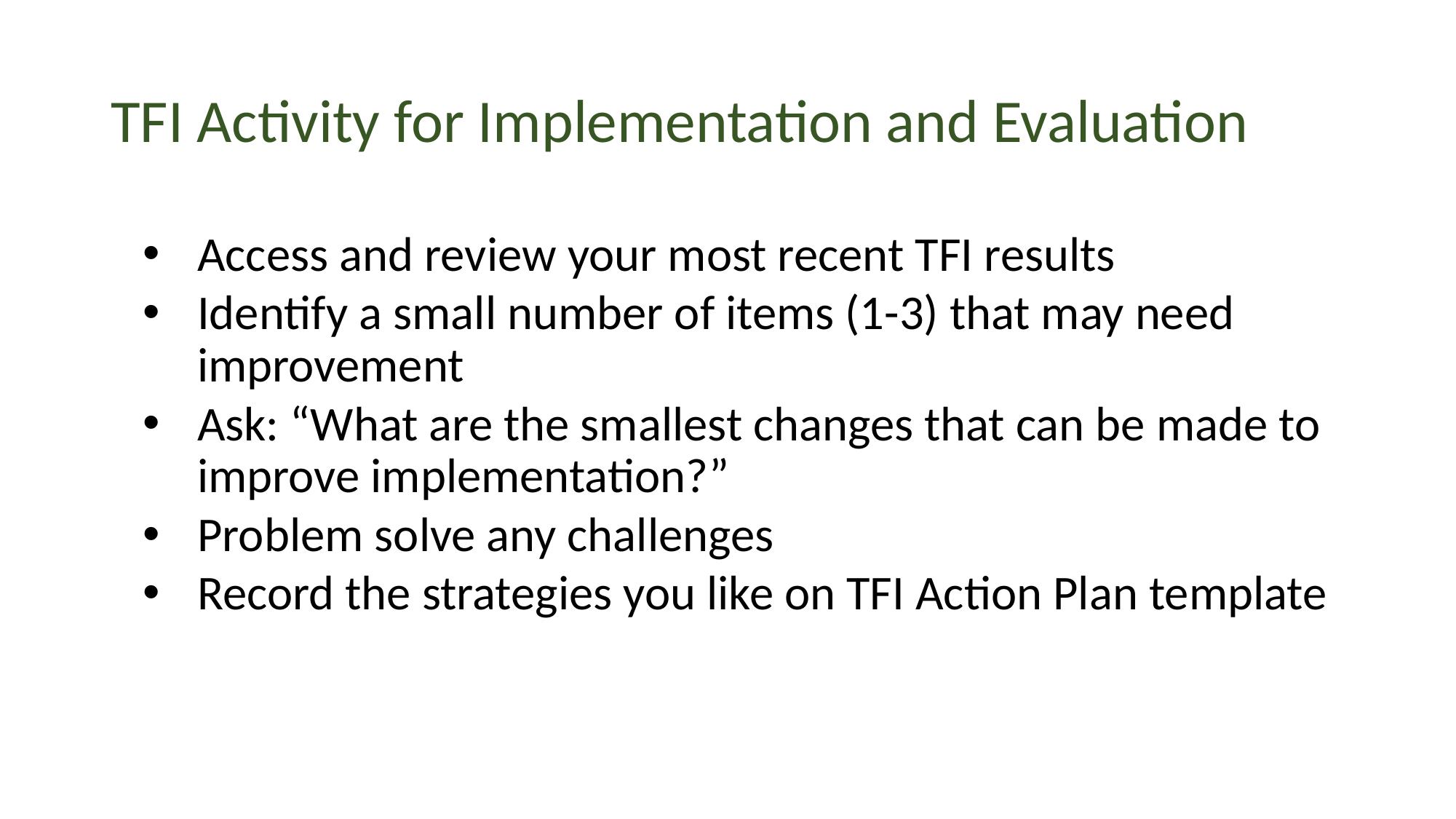

# TFI Activity for Implementation and Evaluation
Access and review your most recent TFI results
Identify a small number of items (1-3) that may need improvement
Ask: “What are the smallest changes that can be made to improve implementation?”
Problem solve any challenges
Record the strategies you like on TFI Action Plan template